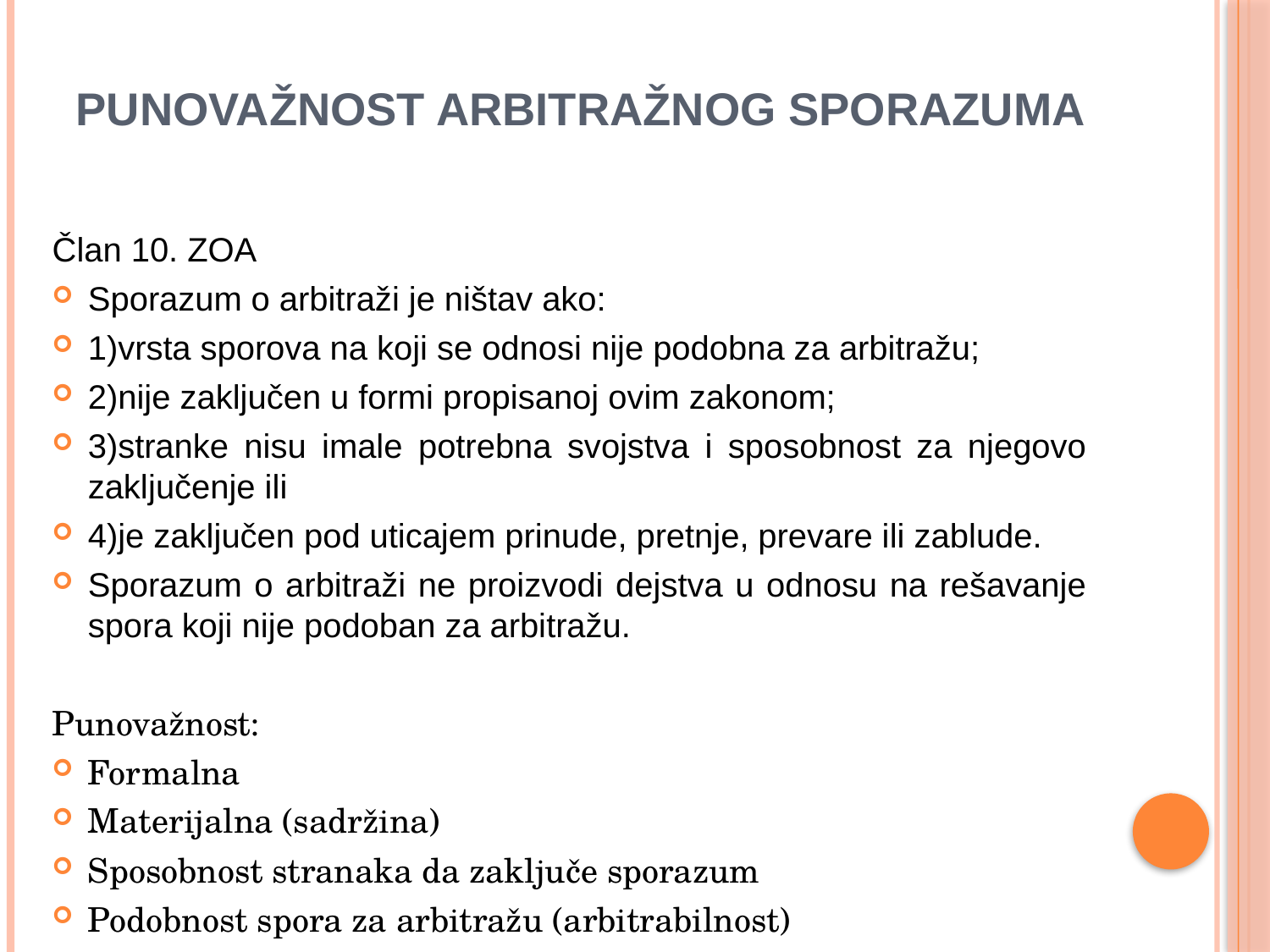

# Punovažnost arbitražnog sporazuma
Član 10. ZOA
Sporazum o arbitraži je ništav ako:
1)vrsta sporova na koji se odnosi nije podobna za arbitražu;
2)nije zaključen u formi propisanoj ovim zakonom;
3)stranke nisu imale potrebna svojstva i sposobnost za njegovo zaključenje ili
4)je zaključen pod uticajem prinude, pretnje, prevare ili zablude.
Sporazum o arbitraži ne proizvodi dejstva u odnosu na rešavanje spora koji nije podoban za arbitražu.

Punovažnost:
Formalna
Materijalna (sadržina)
Sposobnost stranaka da zaključe sporazum
Podobnost spora za arbitražu (arbitrabilnost)